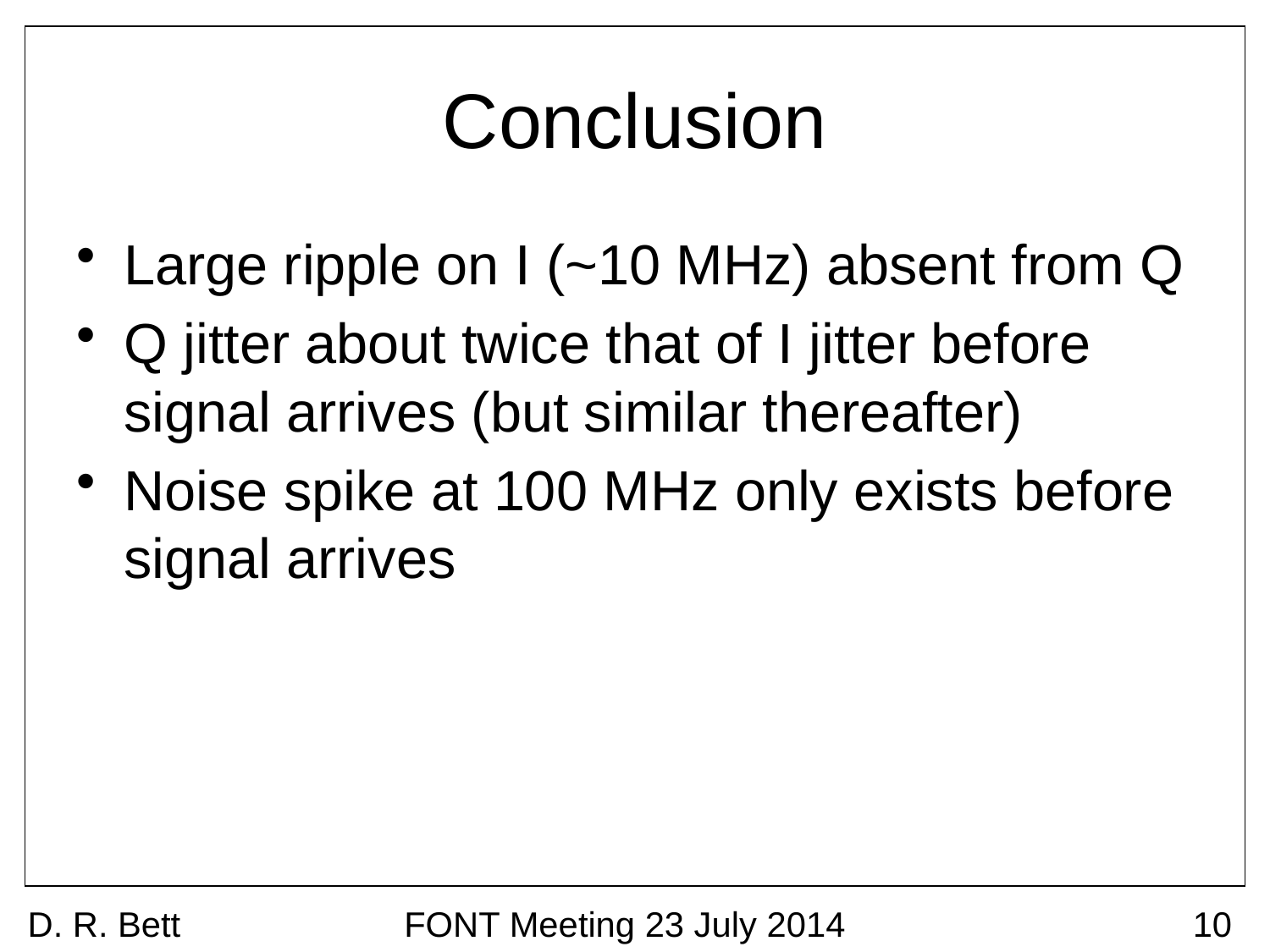

# Conclusion
Large ripple on I (~10 MHz) absent from Q
Q jitter about twice that of I jitter before signal arrives (but similar thereafter)
Noise spike at 100 MHz only exists before signal arrives
D. R. Bett
FONT Meeting 23 July 2014
10